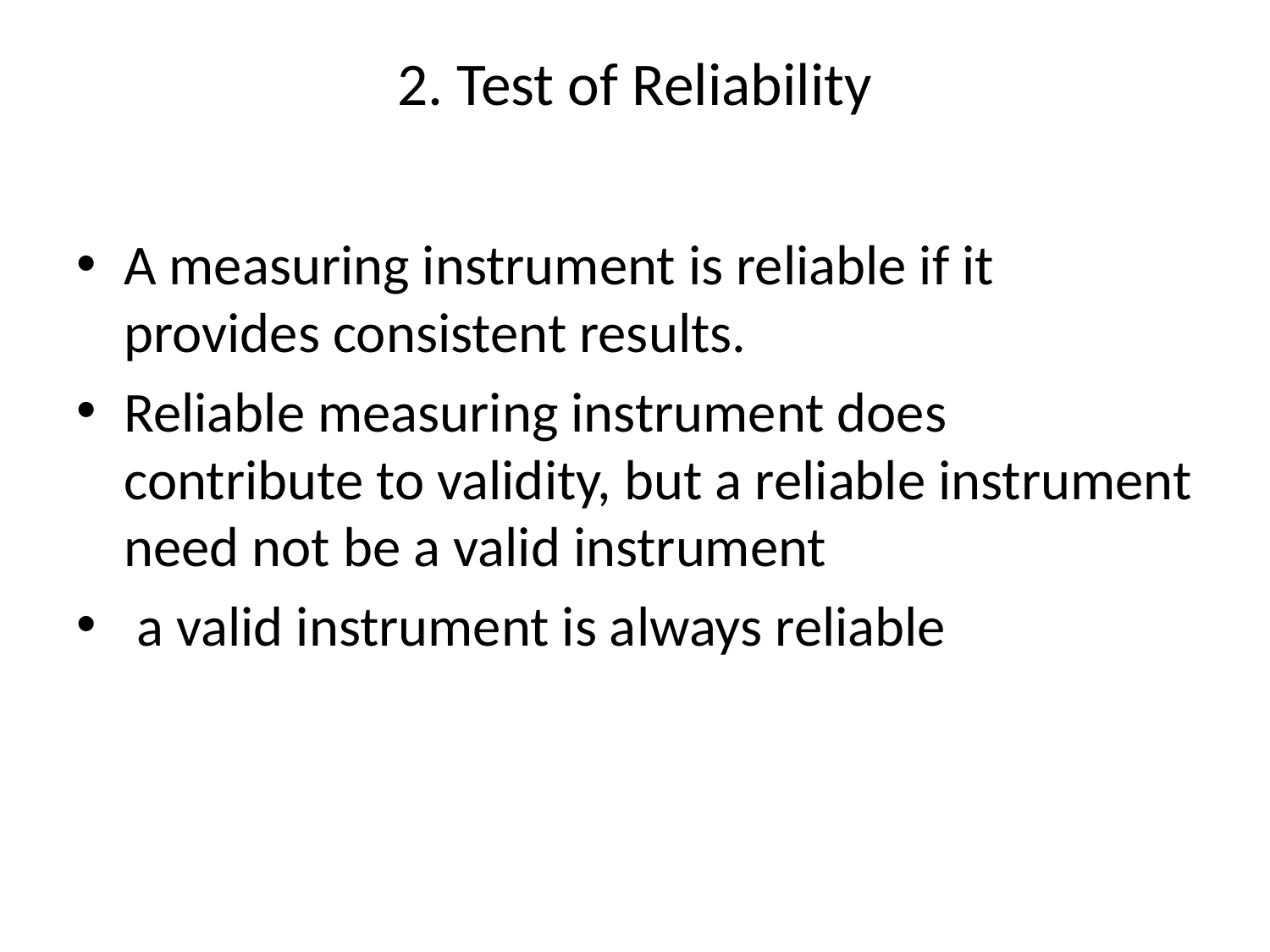

# 2. Test of Reliability
A measuring instrument is reliable if it provides consistent results.
Reliable measuring instrument does contribute to validity, but a reliable instrument need not be a valid instrument
 a valid instrument is always reliable